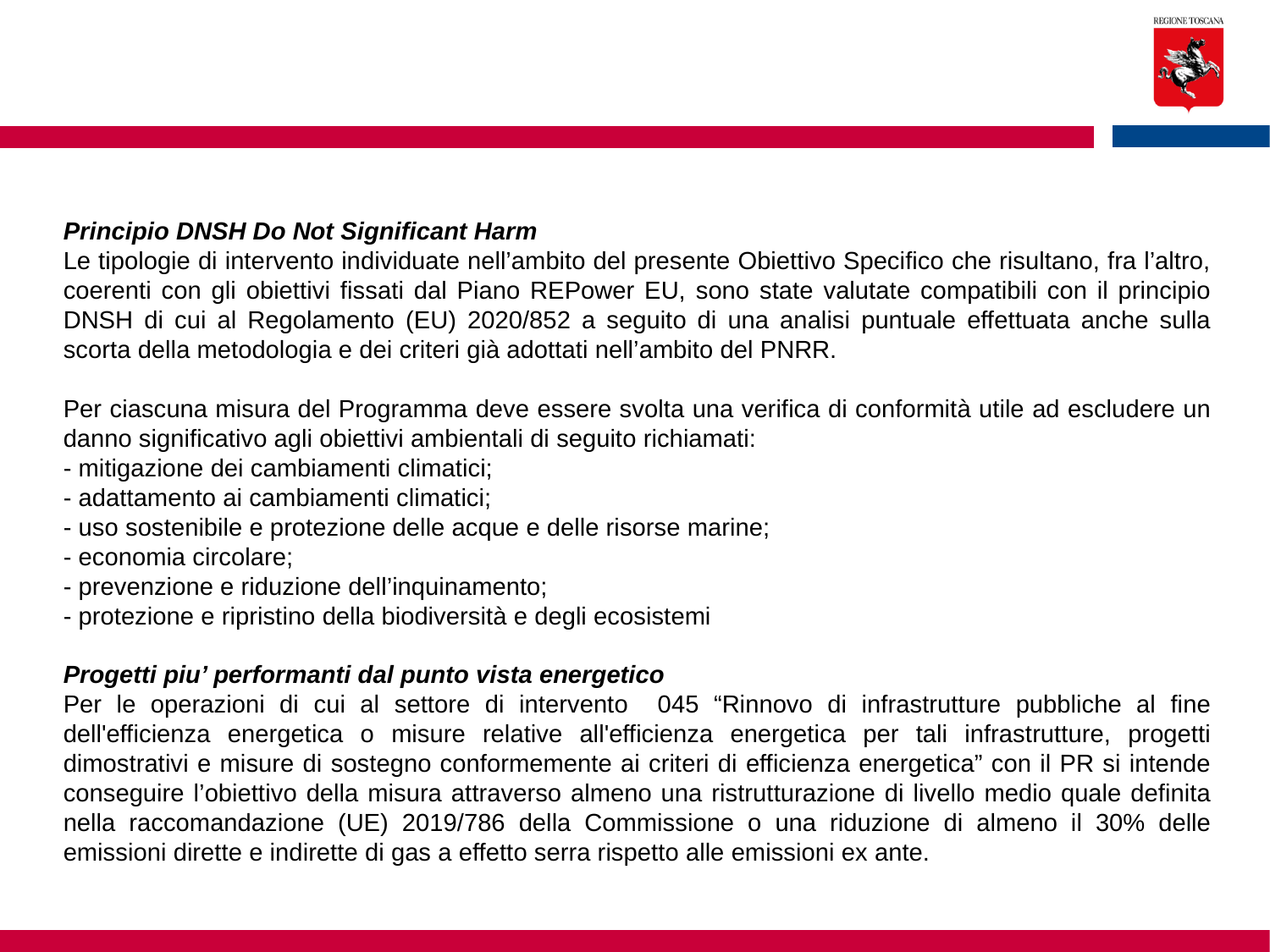

Principio DNSH Do Not Significant Harm
Le tipologie di intervento individuate nell’ambito del presente Obiettivo Specifico che risultano, fra l’altro, coerenti con gli obiettivi fissati dal Piano REPower EU, sono state valutate compatibili con il principio DNSH di cui al Regolamento (EU) 2020/852 a seguito di una analisi puntuale effettuata anche sulla scorta della metodologia e dei criteri già adottati nell’ambito del PNRR.

Per ciascuna misura del Programma deve essere svolta una verifica di conformità utile ad escludere un danno significativo agli obiettivi ambientali di seguito richiamati:
- mitigazione dei cambiamenti climatici;
- adattamento ai cambiamenti climatici;
- uso sostenibile e protezione delle acque e delle risorse marine;
- economia circolare;
- prevenzione e riduzione dell’inquinamento;
- protezione e ripristino della biodiversità e degli ecosistemi

Progetti piu’ performanti dal punto vista energetico
Per le operazioni di cui al settore di intervento  045 “Rinnovo di infrastrutture pubbliche al fine dell'efficienza energetica o misure relative all'efficienza energetica per tali infrastrutture, progetti dimostrativi e misure di sostegno conformemente ai criteri di efficienza energetica” con il PR si intende conseguire l’obiettivo della misura attraverso almeno una ristrutturazione di livello medio quale definita nella raccomandazione (UE) 2019/786 della Commissione o una riduzione di almeno il 30% delle emissioni dirette e indirette di gas a effetto serra rispetto alle emissioni ex ante.